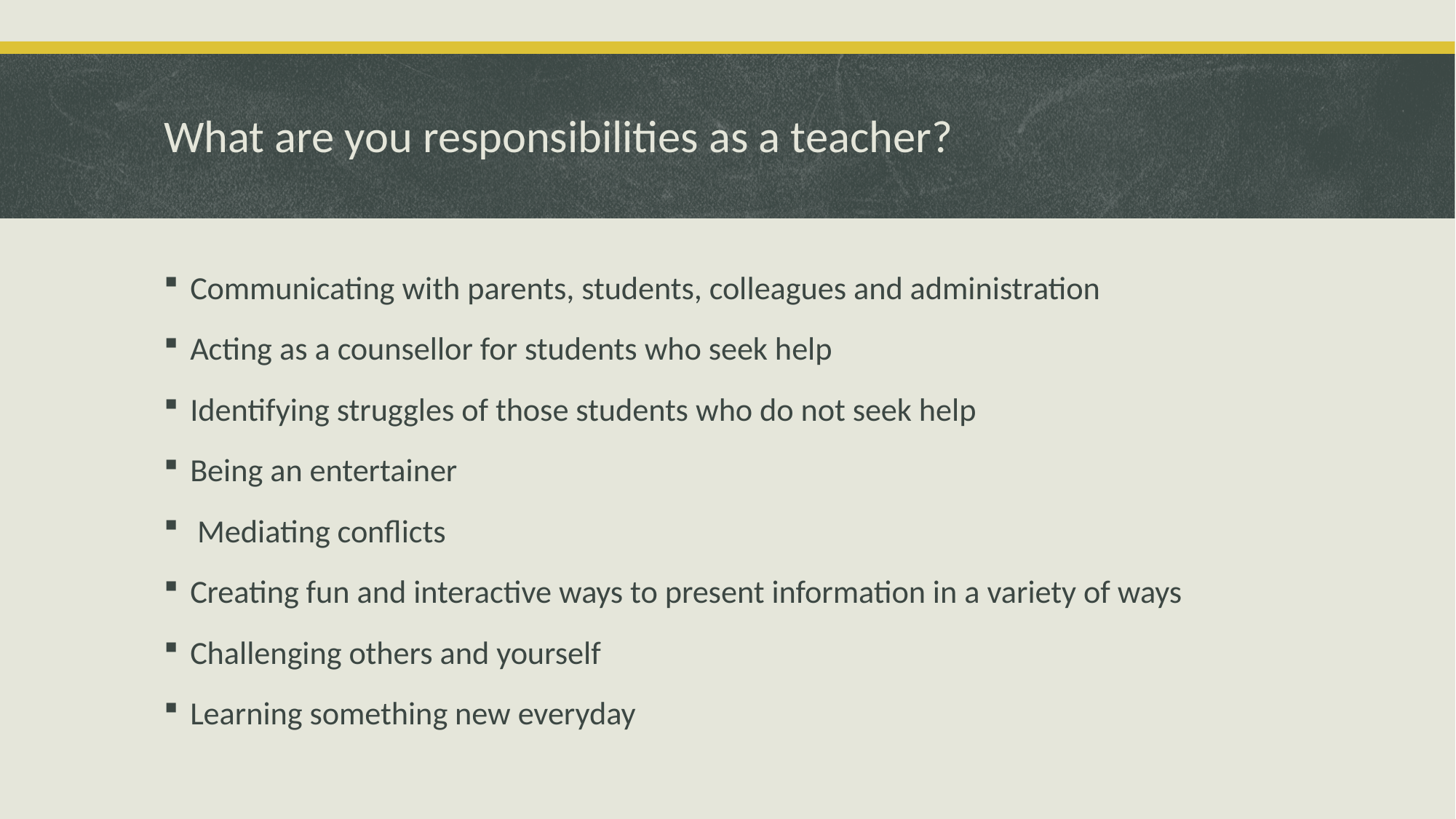

# What are you responsibilities as a teacher?
Communicating with parents, students, colleagues and administration
Acting as a counsellor for students who seek help
Identifying struggles of those students who do not seek help
Being an entertainer
 Mediating conflicts
Creating fun and interactive ways to present information in a variety of ways
Challenging others and yourself
Learning something new everyday